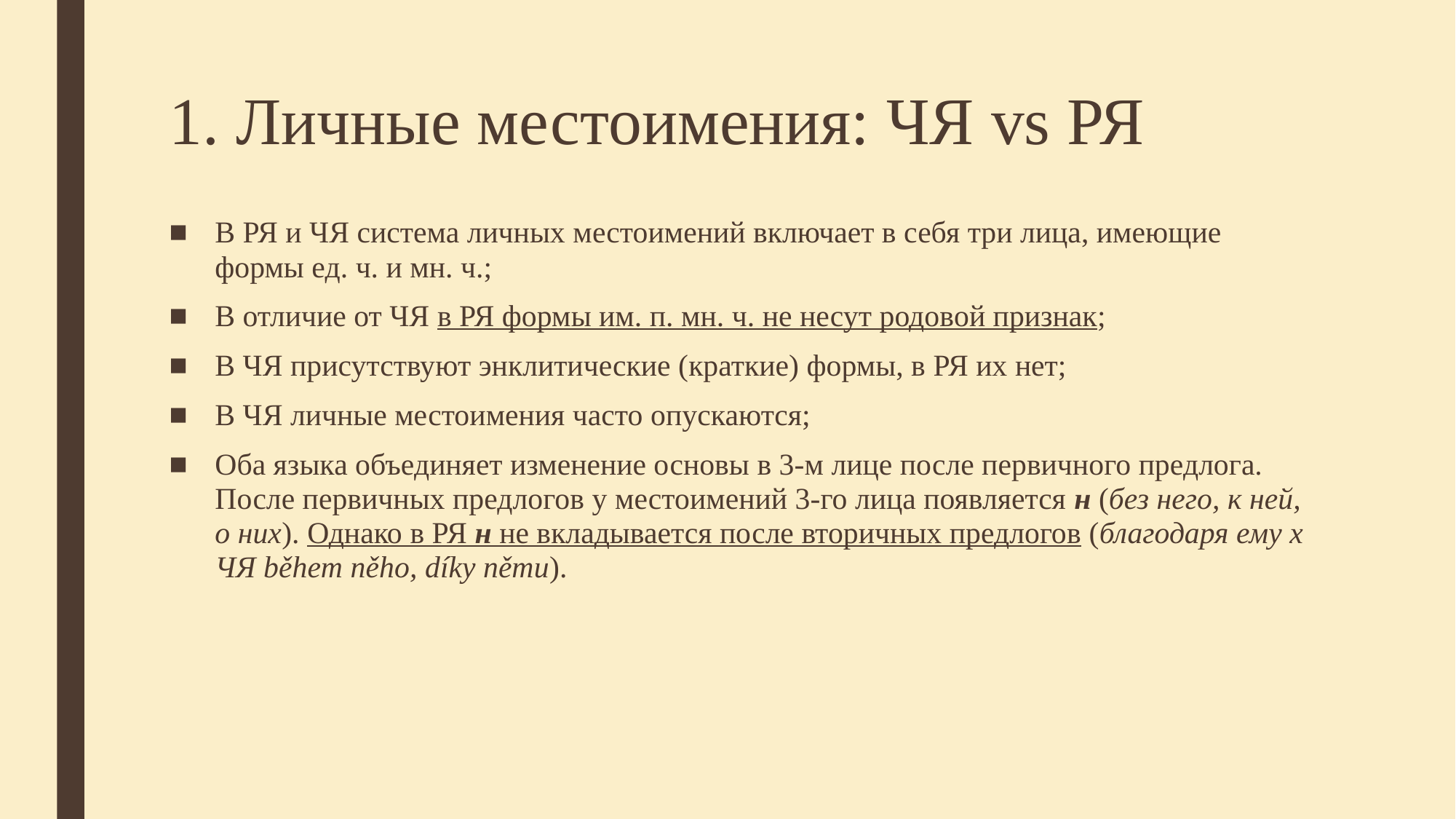

# 1. Личные местоимения: ЧЯ vs РЯ
В РЯ и ЧЯ система личных местоимений включает в себя три лица, имеющие формы ед. ч. и мн. ч.;
В отличие от ЧЯ в РЯ формы им. п. мн. ч. не несут родовой признак;
В ЧЯ присутствуют энклитические (краткие) формы, в РЯ их нет;
В ЧЯ личные местоимения часто опускаются;
Оба языка объединяет изменение основы в 3-м лице после первичного предлога. После первичных предлогов у местоимений 3-го лица появляется н (без него, к ней, о них). Однако в РЯ н не вкладывается после вторичных предлогов (благодаря ему х ЧЯ během něho, díky němu).